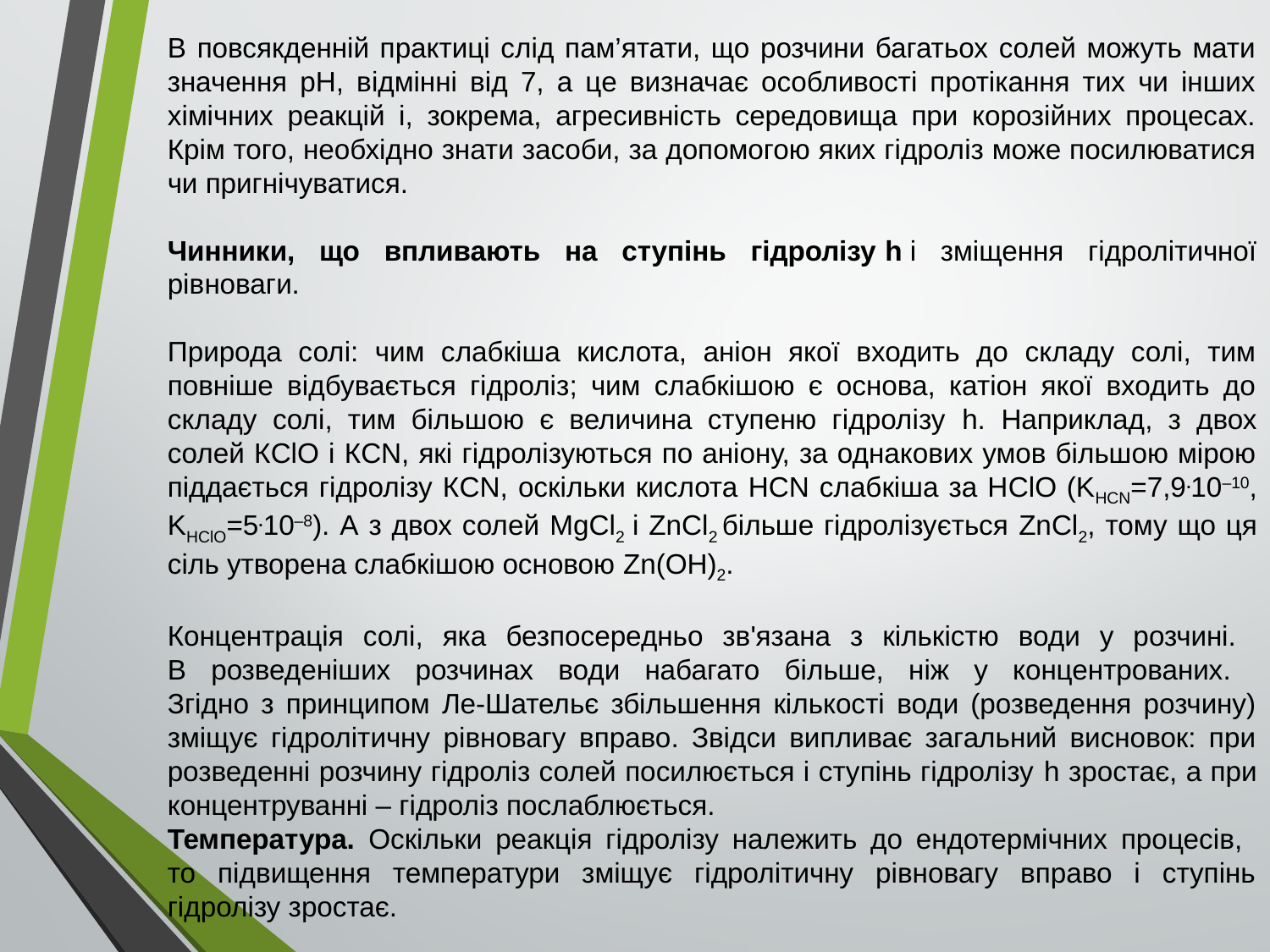

В повсякденній практиці слід пам’ятати, що розчини багатьох солей можуть мати значення рН, відмінні від 7, а це визначає особливості протікання тих чи інших хімічних реакцій і, зокрема, агресивність середовища при корозійних процесах. Крім того, необхідно знати засоби, за допомогою яких гідроліз може посилюватися чи пригнічуватися.

Чинники, що впливають на ступінь гідролізу h і зміщення гідролітичної рівноваги.

Природа солі: чим слабкіша кислота, аніон якої входить до складу солі, тим повніше відбувається гідроліз; чим слабкішою є основа, катіон якої входить до складу солі, тим більшою є величина ступеню гідролізу h. Наприклад, з двох солей КClO і КCN, які гідролізуються по аніону, за однакових умов більшою мірою піддається гідролізу КCN, оскільки кислота HCN слабкіша за НClO (KHCN=7,9.10–10, KHClO=5.10–8). А з двох солей MgCl2 і ZnCl2 більше гідролізується ZnCl2, тому що ця сіль утворена слабкішою основою Zn(OH)2.

Концентрація солі, яка безпосередньо зв'язана з кількістю води у розчині.
В розведеніших розчинах води набагато більше, ніж у концентрованих.
Згідно з принципом Ле-Шательє збільшення кількості води (розведення розчину) зміщує гідролітичну рівновагу вправо. Звідси випливає загальний висновок: при розведенні розчину гідроліз солей посилюється і ступінь гідролізу h зростає, а при концентруванні – гідроліз послаблюється.
Температура. Оскільки реакція гідролізу належить до ендотермічних процесів,
то підвищення температури зміщує гідролітичну рівновагу вправо і ступінь гідролізу зростає.